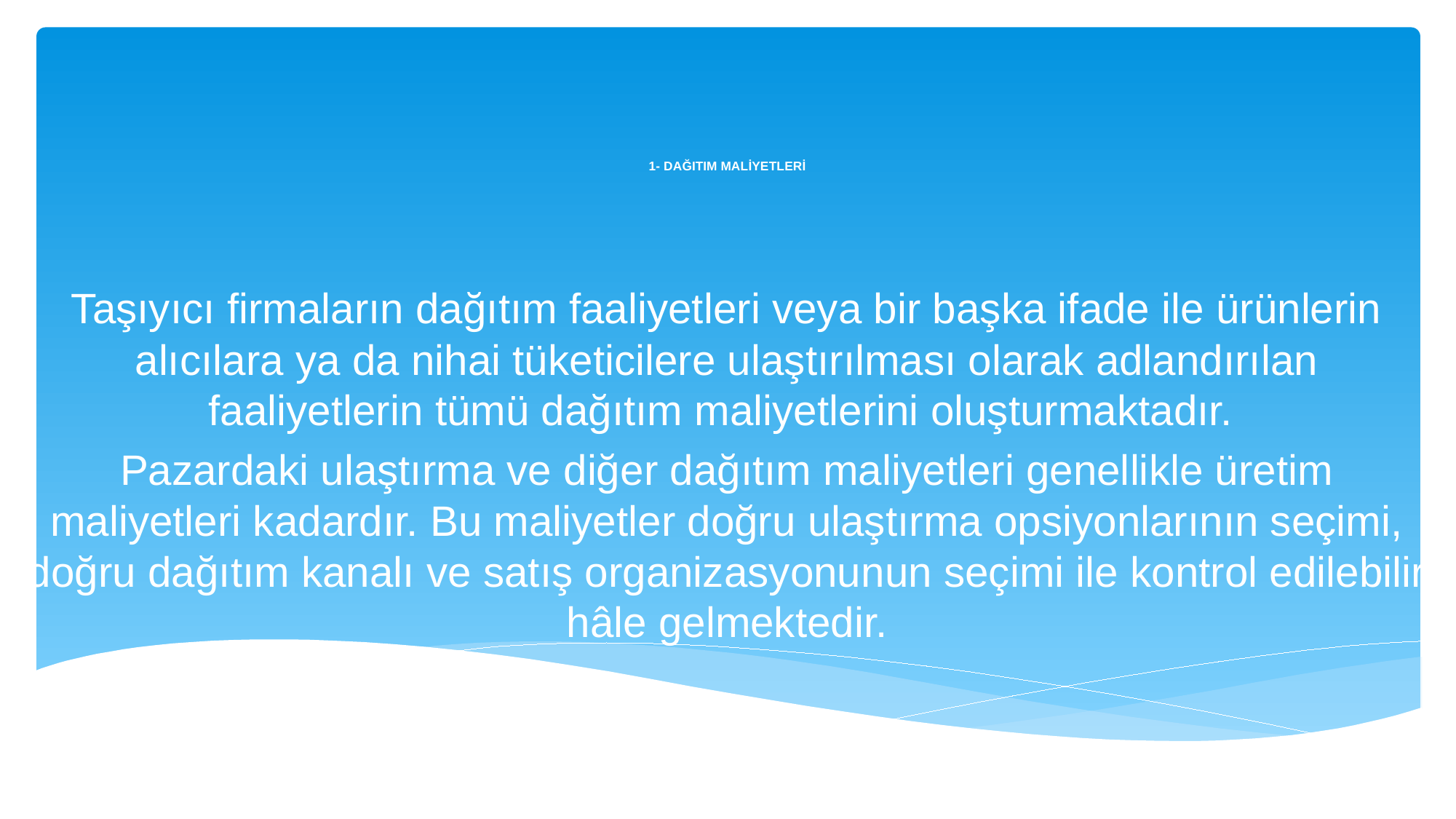

# 1- DAĞITIM MALİYETLERİ

Taşıyıcı firmaların dağıtım faaliyetleri veya bir başka ifade ile ürünlerin alıcılara ya da nihai tüketicilere ulaştırılması olarak adlandırılan faaliyetlerin tümü dağıtım maliyetlerini oluşturmaktadır.
Pazardaki ulaştırma ve diğer dağıtım maliyetleri genellikle üretim maliyetleri kadardır. Bu maliyetler doğru ulaştırma opsiyonlarının seçimi, doğru dağıtım kanalı ve satış organizasyonunun seçimi ile kontrol edilebilir hâle gelmektedir.